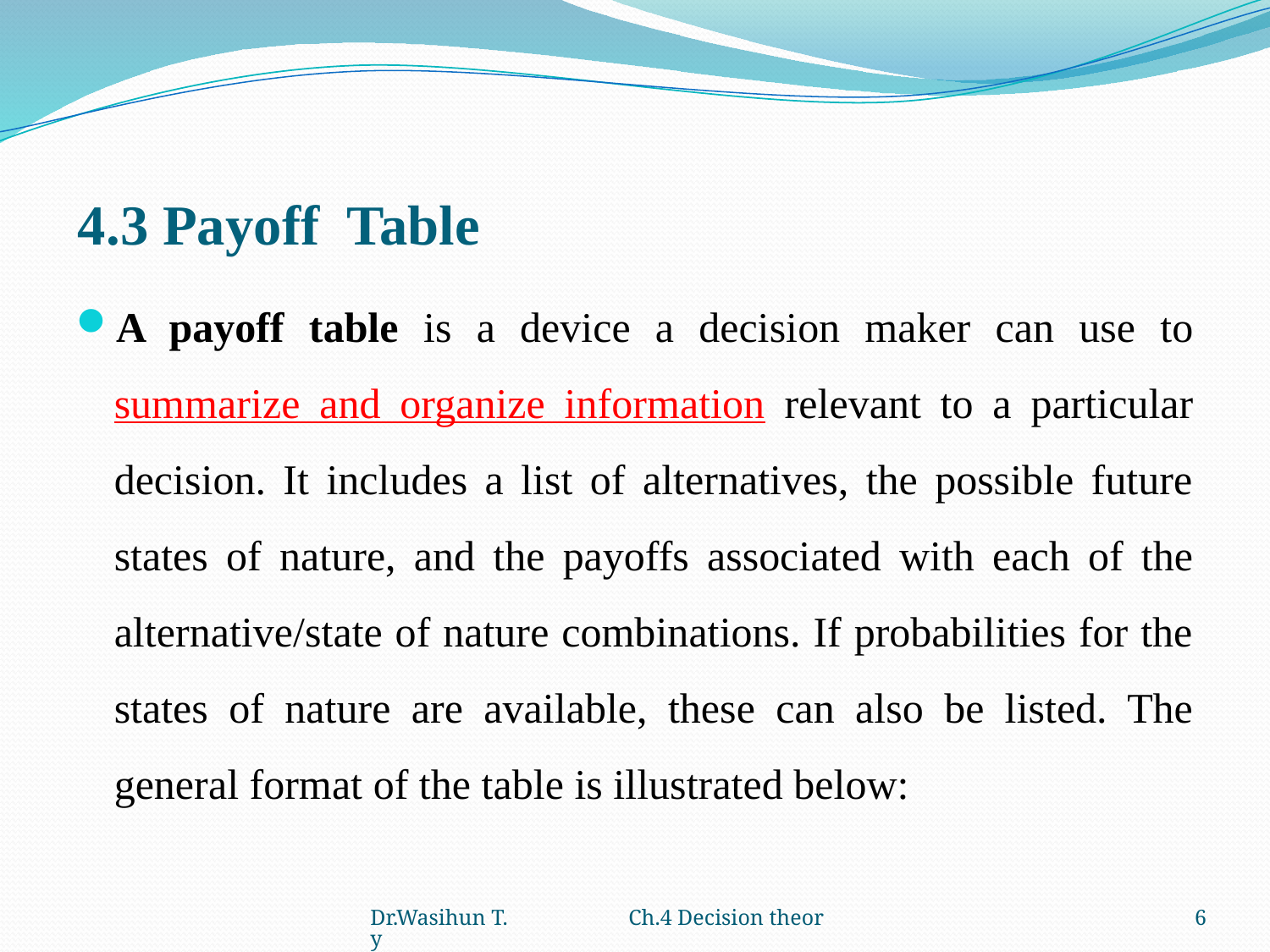

# 4.3 Payoff  Table
A payoff table is a device a decision maker can use to summarize and organize information relevant to a particular decision. It includes a list of alternatives, the possible future states of nature, and the payoffs associated with each of the alternative/state of nature combinations. If probabilities for the states of nature are available, these can also be listed. The general format of the table is illustrated below:

Dr.Wasihun T.                      Ch.4 Decision theory
6